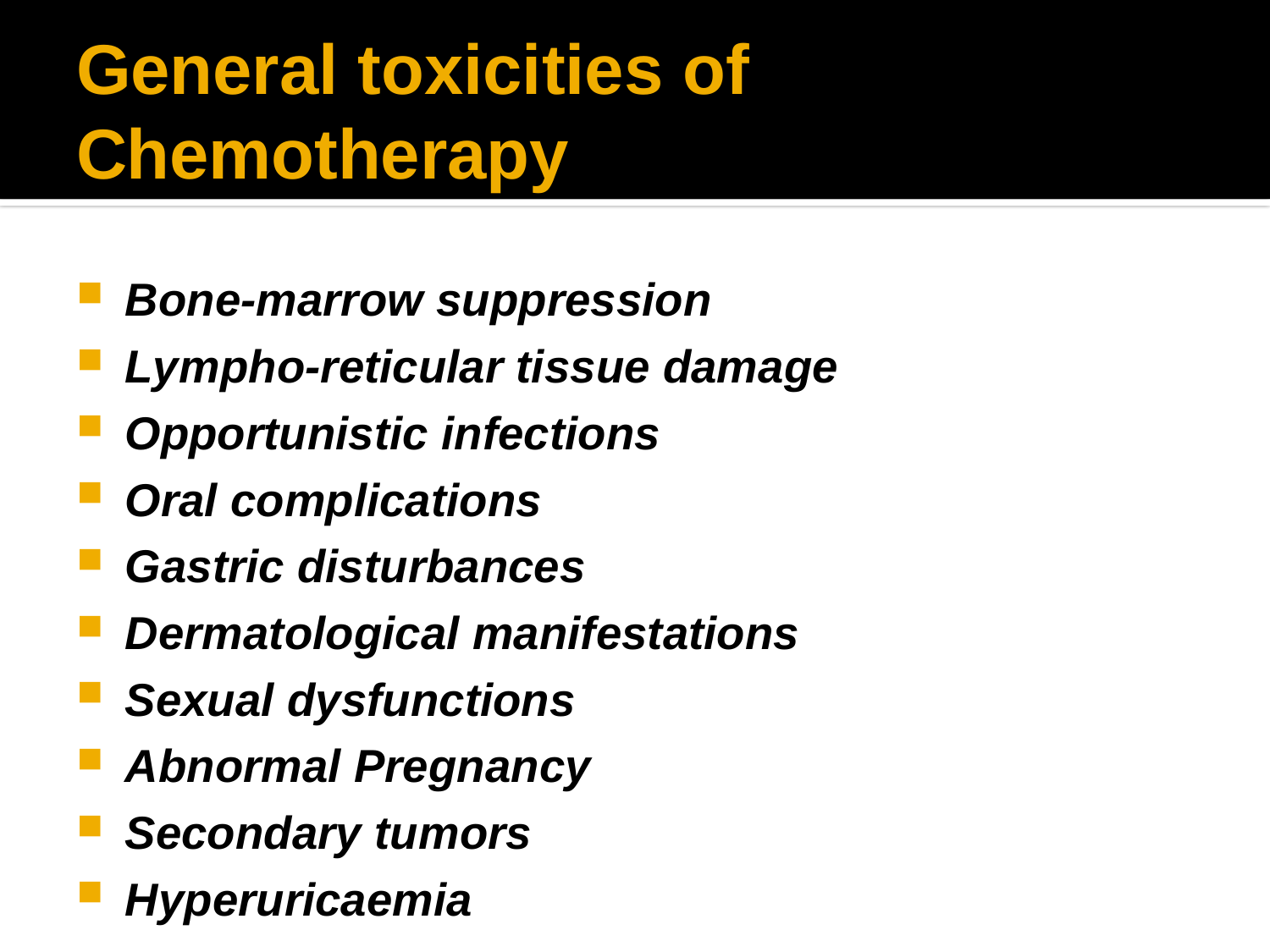

# General toxicities of Chemotherapy
Bone-marrow suppression
Lympho-reticular tissue damage
Opportunistic infections
Oral complications
Gastric disturbances
Dermatological manifestations
Sexual dysfunctions
Abnormal Pregnancy
Secondary tumors
Hyperuricaemia